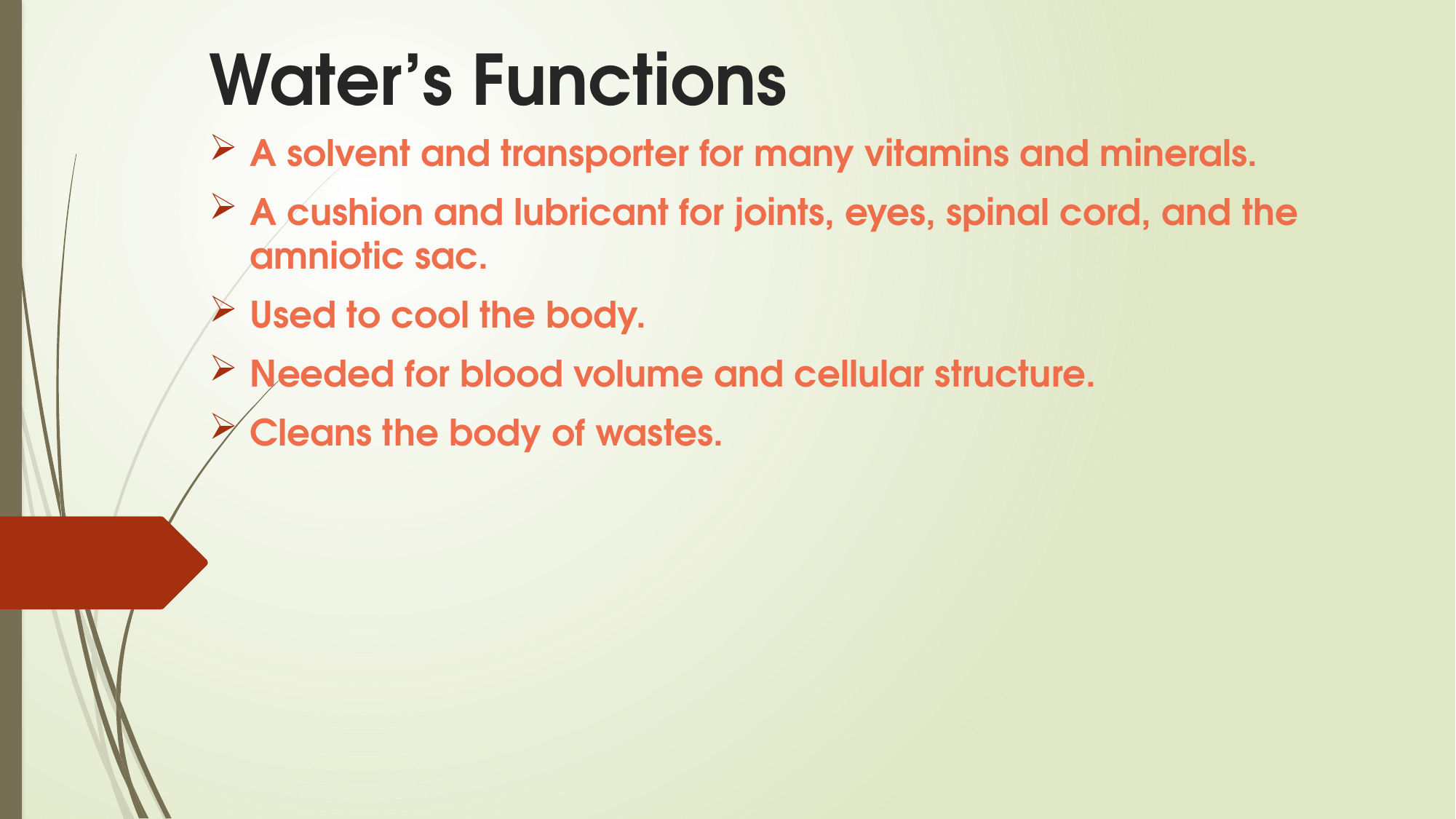

# Water’s Functions
A solvent and transporter for many vitamins and minerals.
A cushion and lubricant for joints, eyes, spinal cord, and the amniotic sac.
Used to cool the body.
Needed for blood volume and cellular structure.
Cleans the body of wastes.